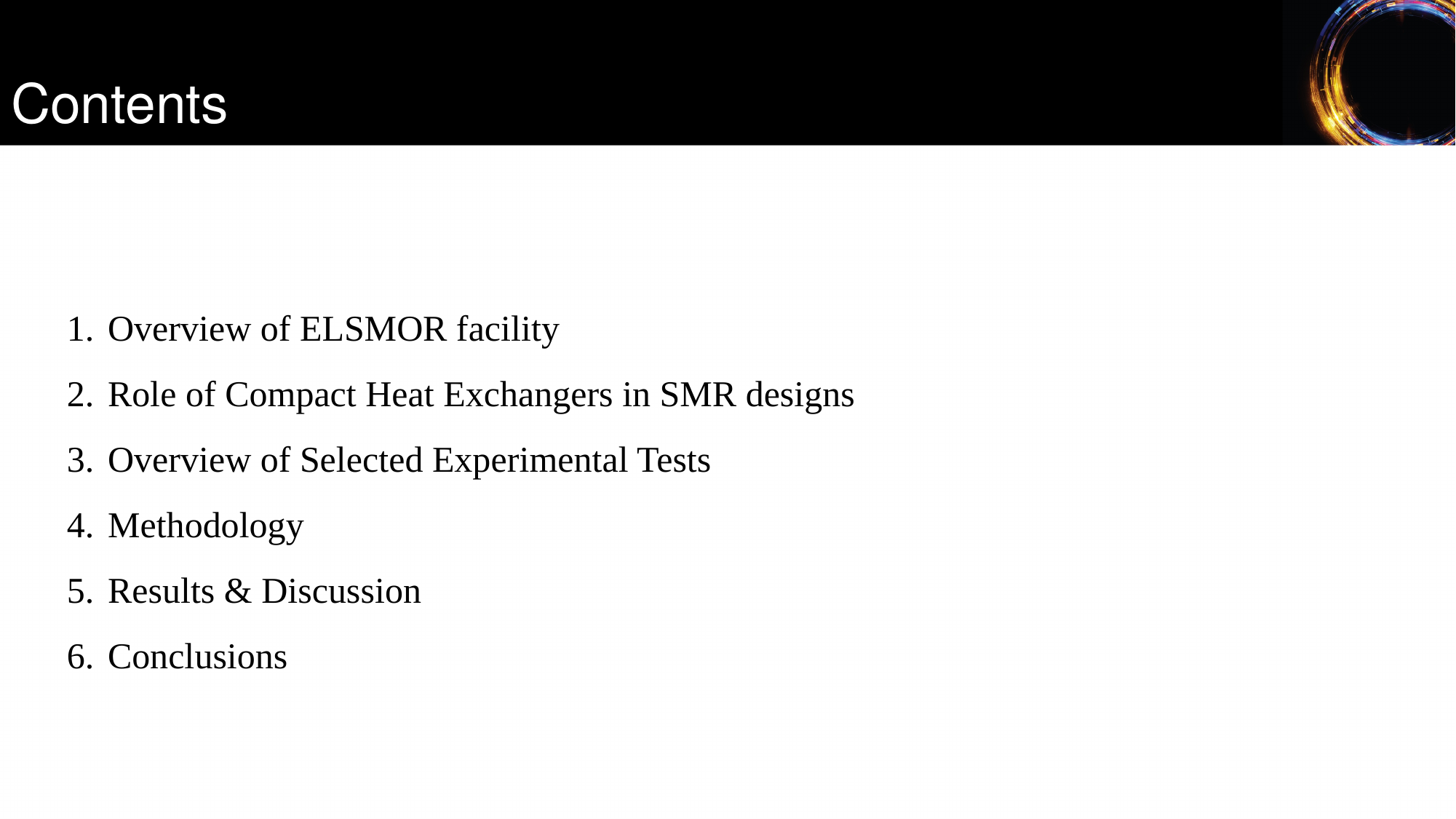

Contents
Overview of ELSMOR facility
Role of Compact Heat Exchangers in SMR designs
Overview of Selected Experimental Tests
Methodology
Results & Discussion
Conclusions